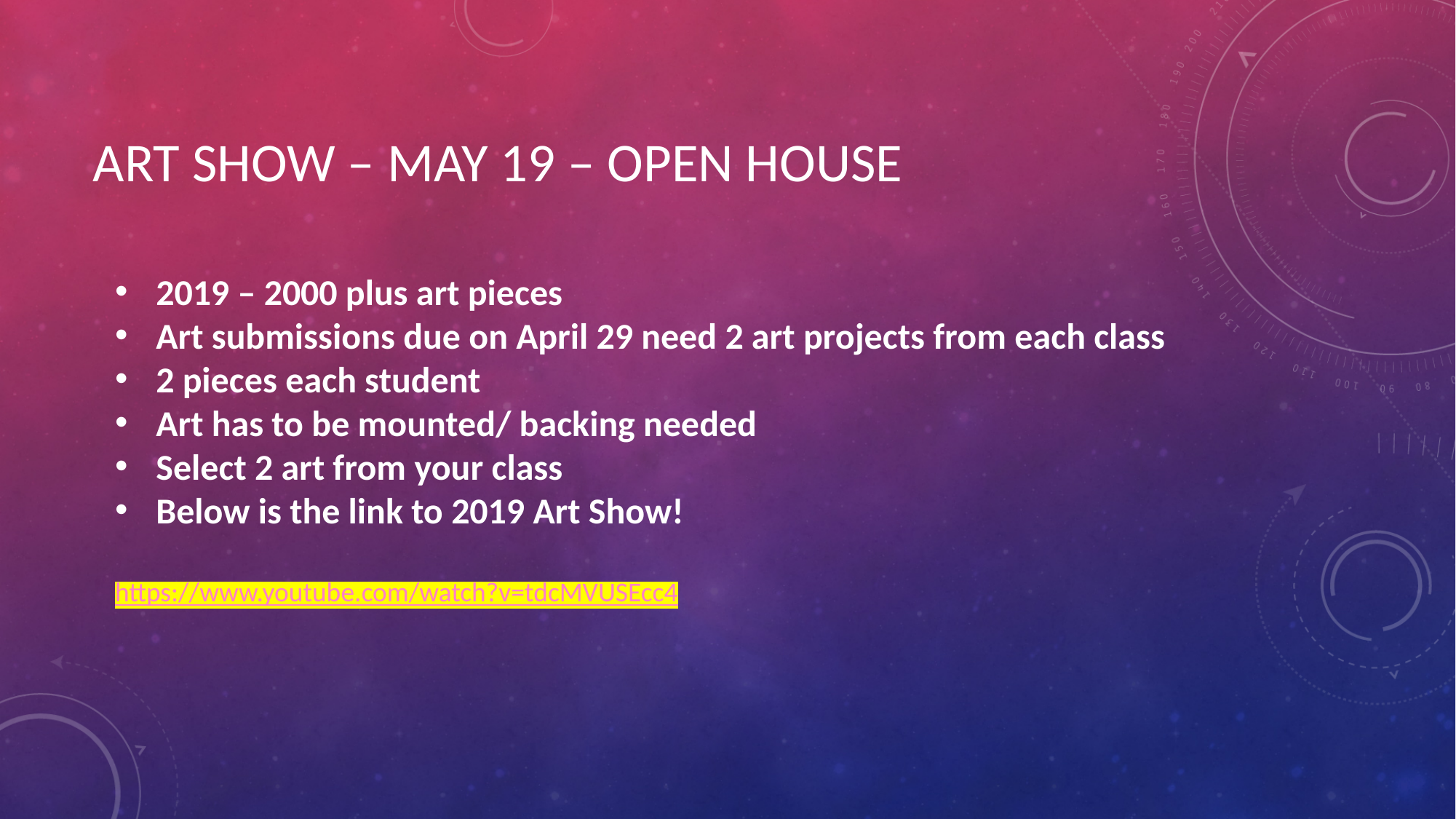

# Art Show – May 19 – Open house
2019 – 2000 plus art pieces
Art submissions due on April 29 need 2 art projects from each class
2 pieces each student
Art has to be mounted/ backing needed
Select 2 art from your class
Below is the link to 2019 Art Show!

https://www.youtube.com/watch?v=tdcMVUSEcc4